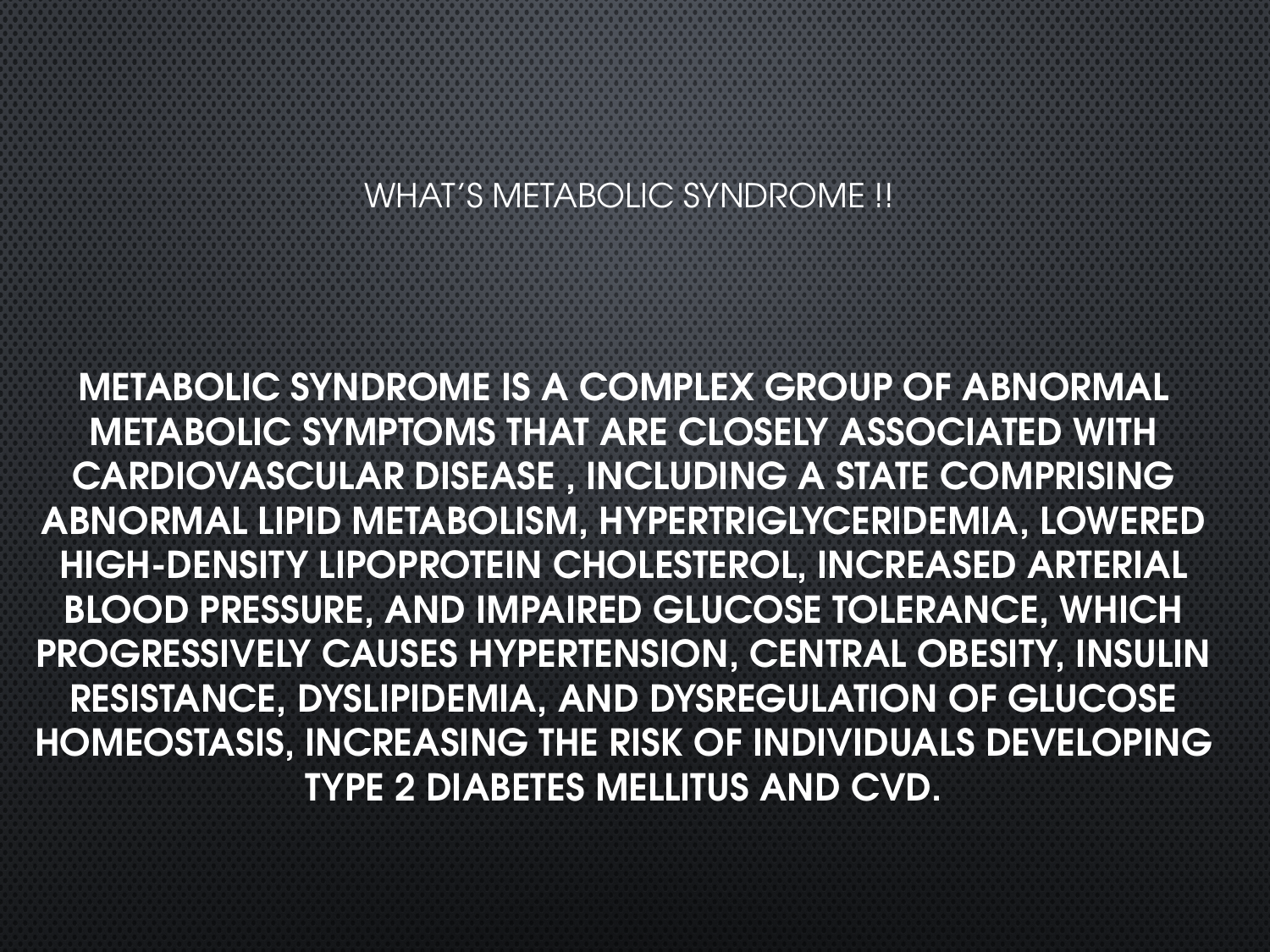

# What’s METAbolic syndrome !!
Metabolic Syndrome is a complex group of abnormal metabolic symptoms that are closely associated with cardiovascular disease , including a state comprising abnormal lipid metabolism, hypertriglyceridemia, lowered high-density lipoprotein cholesterol, increased arterial blood pressure, and impaired glucose tolerance, which progressively causes hypertension, central obesity, insulin resistance, dyslipidemia, and dysregulation of glucose homeostasis, increasing the risk of individuals developing type 2 diabetes mellitus and CVD.